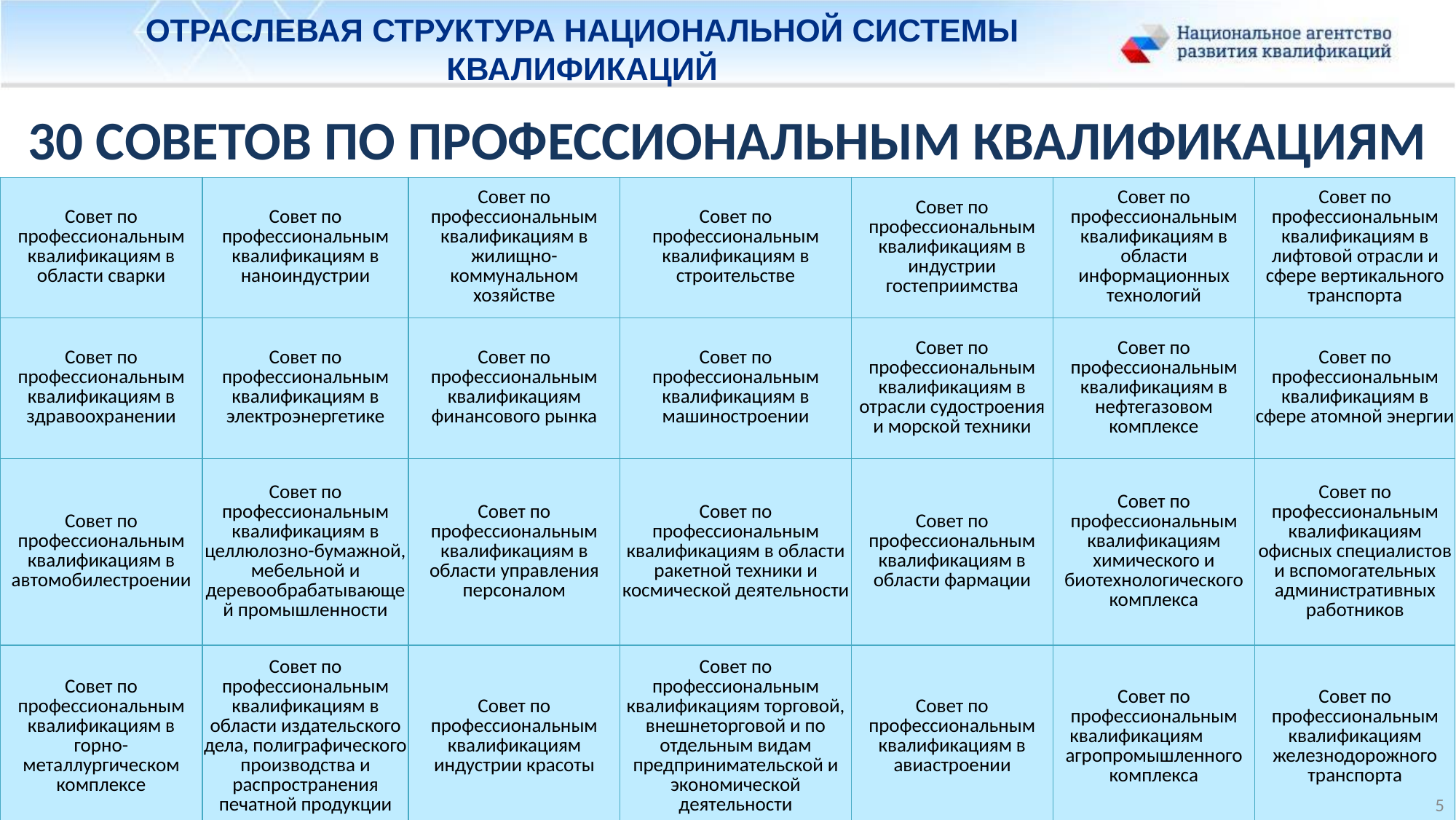

ОТРАСЛЕВАЯ СТРУКТУРА НАЦИОНАЛЬНОЙ СИСТЕМЫ КВАЛИФИКАЦИЙ
30 СОВЕТОВ ПО ПРОФЕССИОНАЛЬНЫМ КВАЛИФИКАЦИЯМ
| Совет по профессиональным квалификациям в области сварки | Совет по профессиональным квалификациям в наноиндустрии | Совет по профессиональным квалификациям в жилищно-коммунальном хозяйстве | Совет по профессиональным квалификациям в строительстве | Совет по профессиональным квалификациям в индустрии гостеприимства | Совет по профессиональным квалификациям в области информационных технологий | Совет по профессиональным квалификациям в лифтовой отрасли и сфере вертикального транспорта |
| --- | --- | --- | --- | --- | --- | --- |
| Совет по профессиональным квалификациям в здравоохранении | Совет по профессиональным квалификациям в электроэнергетике | Совет по профессиональным квалификациям финансового рынка | Совет по профессиональным квалификациям в машиностроении | Совет по профессиональным квалификациям в отрасли судостроения и морской техники | Совет по профессиональным квалификациям в нефтегазовом комплексе | Совет по профессиональным квалификациям в сфере атомной энергии |
| Совет по профессиональным квалификациям в автомобилестроении | Совет по профессиональным квалификациям в целлюлозно-бумажной, мебельной и деревообрабатывающей промышленности | Совет по профессиональным квалификациям в области управления персоналом | Совет по профессиональным квалификациям в области ракетной техники и космической деятельности | Совет по профессиональным квалификациям в области фармации | Совет по профессиональным квалификациям химического и биотехнологического комплекса | Совет по профессиональным квалификациям офисных специалистов и вспомогательных административных работников |
| Совет по профессиональным квалификациям в горно-металлургическом комплексе | Совет по профессиональным квалификациям в области издательского дела, полиграфического производства и распространения печатной продукции | Совет по профессиональным квалификациям индустрии красоты | Совет по профессиональным квалификациям торговой, внешнеторговой и по отдельным видам предпринимательской и экономической деятельности | Совет по профессиональным квалификациям в авиастроении | Совет по профессиональным квалификациям  агропромышленного комплекса | Совет по профессиональным квалификациям железнодорожного транспорта |
5